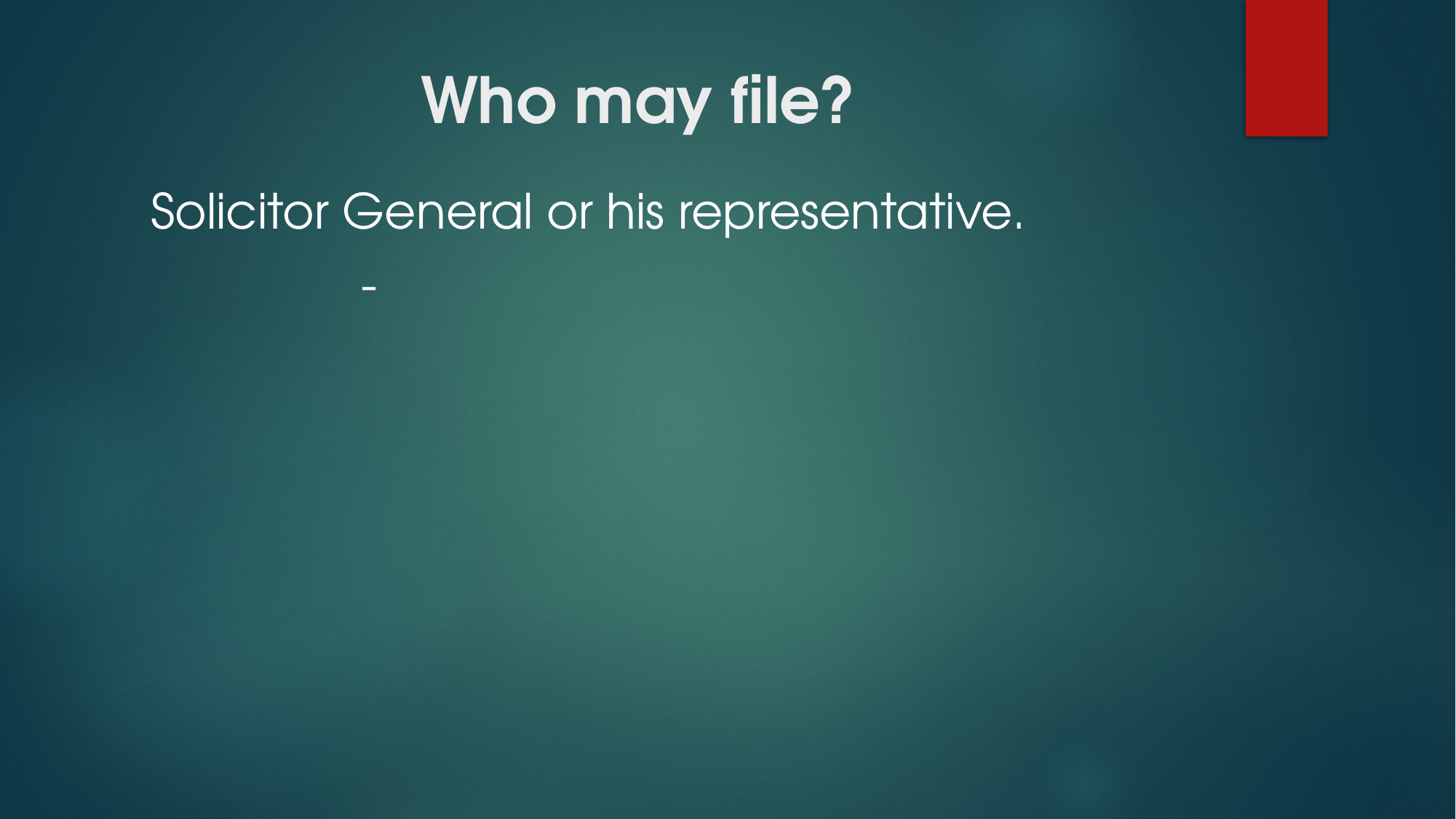

# Who may file?
 Solicitor General or his representative.
		-